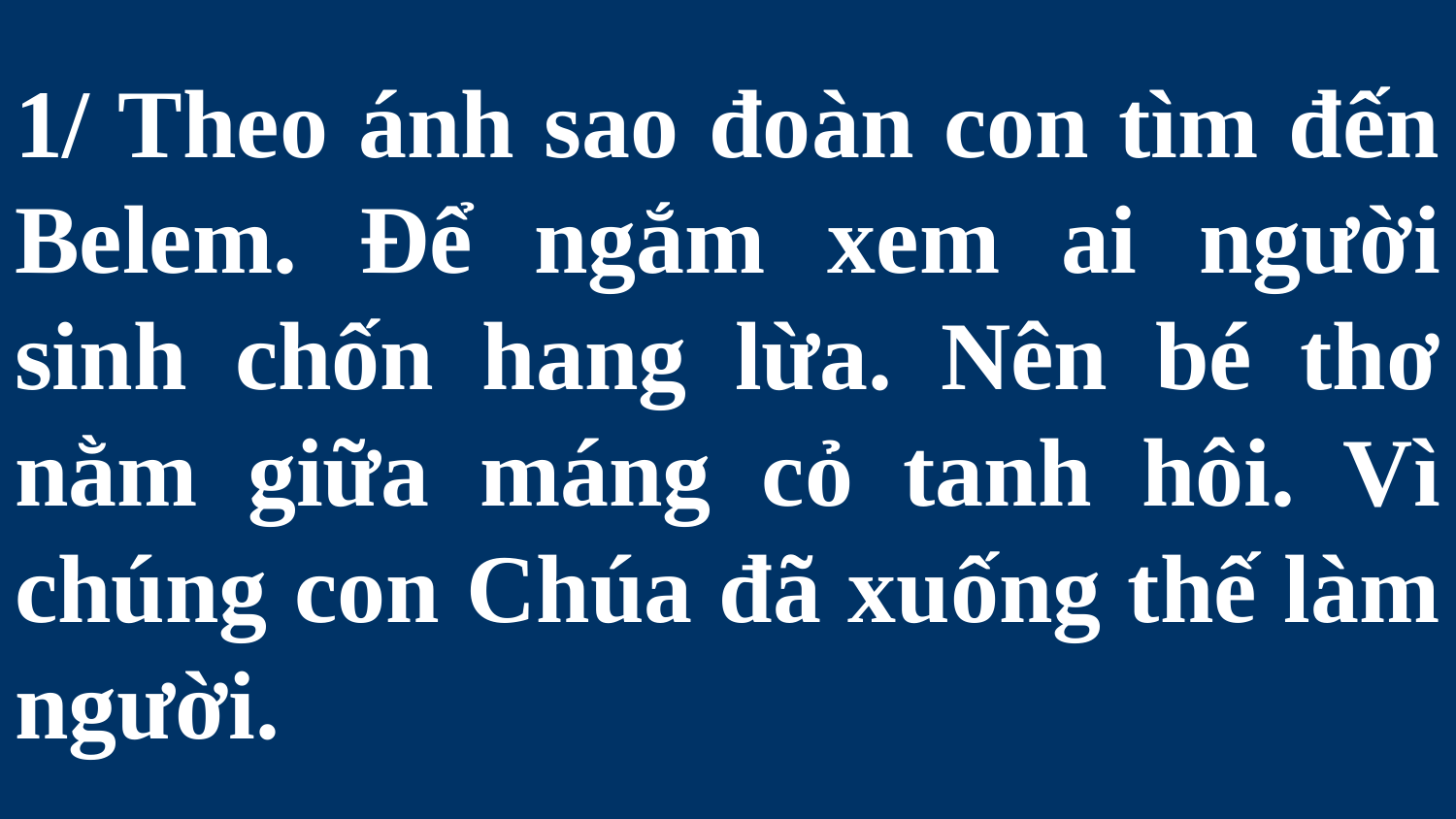

# 1/ Theo ánh sao đoàn con tìm đến Belem. Để ngắm xem ai người sinh chốn hang lừa. Nên bé thơ nằm giữa máng cỏ tanh hôi. Vì chúng con Chúa đã xuống thế làm người.